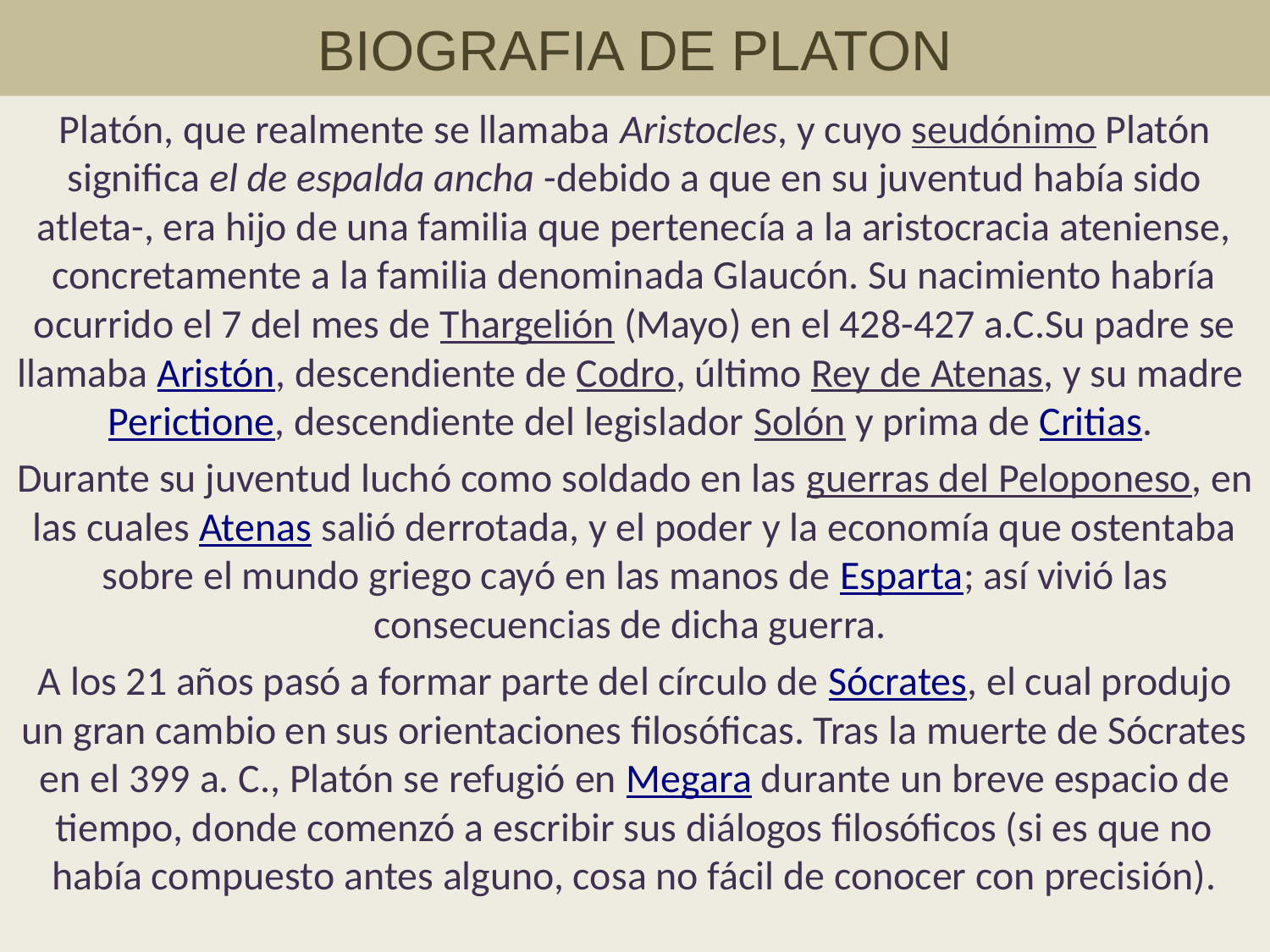

# BIOGRAFIA DE PLATON
Platón, que realmente se llamaba Aristocles, y cuyo seudónimo Platón significa el de espalda ancha -debido a que en su juventud había sido atleta-, era hijo de una familia que pertenecía a la aristocracia ateniense, concretamente a la familia denominada Glaucón. Su nacimiento habría ocurrido el 7 del mes de Thargelión (Mayo) en el 428-427 a.C.Su padre se llamaba Aristón, descendiente de Codro, último Rey de Atenas, y su madre Perictione, descendiente del legislador Solón y prima de Critias.
Durante su juventud luchó como soldado en las guerras del Peloponeso, en las cuales Atenas salió derrotada, y el poder y la economía que ostentaba sobre el mundo griego cayó en las manos de Esparta; así vivió las consecuencias de dicha guerra.
A los 21 años pasó a formar parte del círculo de Sócrates, el cual produjo un gran cambio en sus orientaciones filosóficas. Tras la muerte de Sócrates en el 399 a. C., Platón se refugió en Megara durante un breve espacio de tiempo, donde comenzó a escribir sus diálogos filosóficos (si es que no había compuesto antes alguno, cosa no fácil de conocer con precisión).